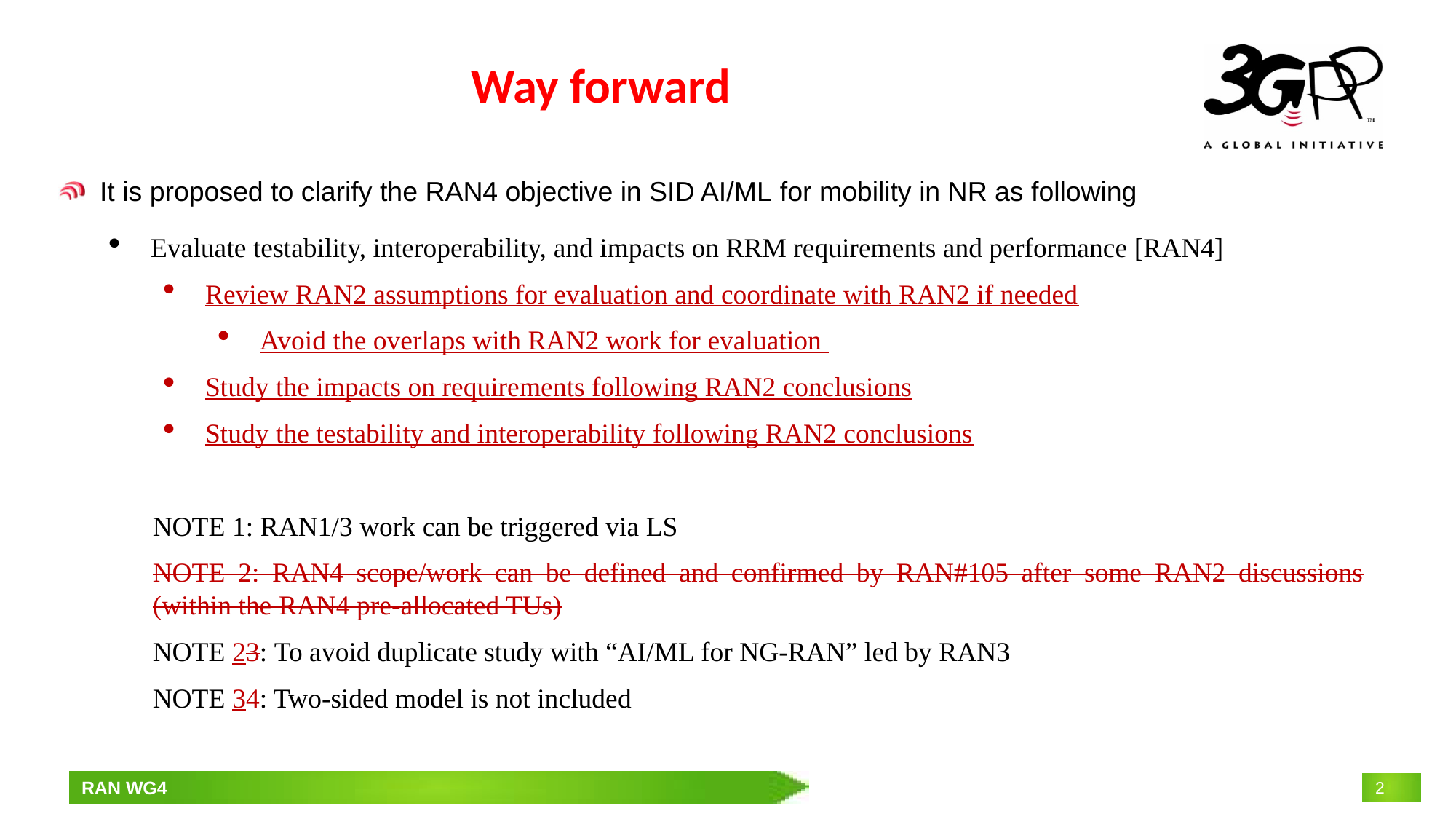

# Way forward
It is proposed to clarify the RAN4 objective in SID AI/ML for mobility in NR as following

Evaluate testability, interoperability, and impacts on RRM requirements and performance [RAN4]
Review RAN2 assumptions for evaluation and coordinate with RAN2 if needed
Avoid the overlaps with RAN2 work for evaluation
Study the impacts on requirements following RAN2 conclusions
Study the testability and interoperability following RAN2 conclusions

NOTE 1: RAN1/3 work can be triggered via LS
NOTE 2: RAN4 scope/work can be defined and confirmed by RAN#105 after some RAN2 discussions (within the RAN4 pre-allocated TUs)
NOTE 23: To avoid duplicate study with “AI/ML for NG-RAN” led by RAN3
NOTE 34: Two-sided model is not included